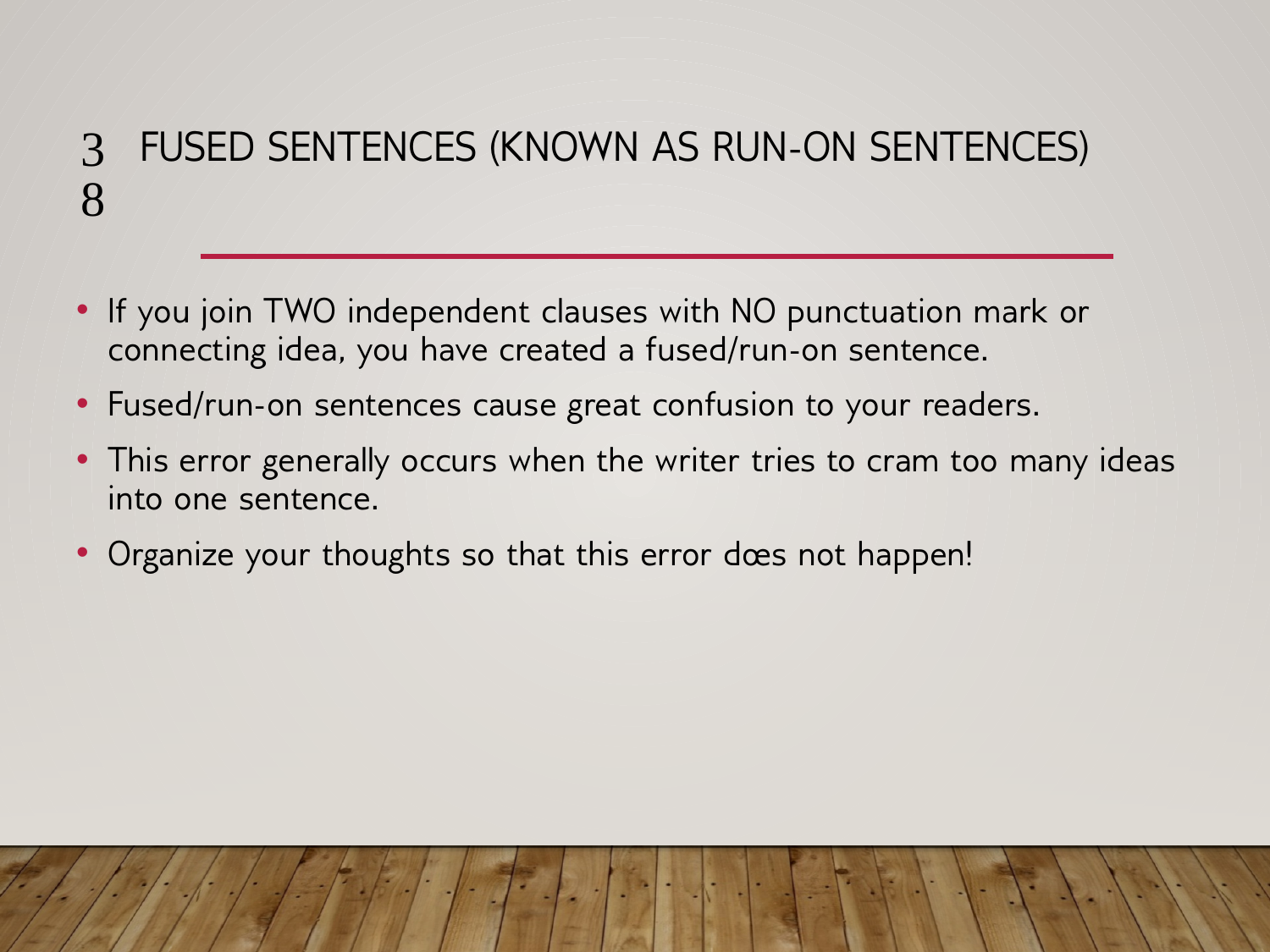

38
# Fused sentences (known as Run-on sentences)
If you join TWO independent clauses with NO punctuation mark or connecting idea, you have created a fused/run-on sentence.
Fused/run-on sentences cause great confusion to your readers.
This error generally occurs when the writer tries to cram too many ideas into one sentence.
Organize your thoughts so that this error does not happen!